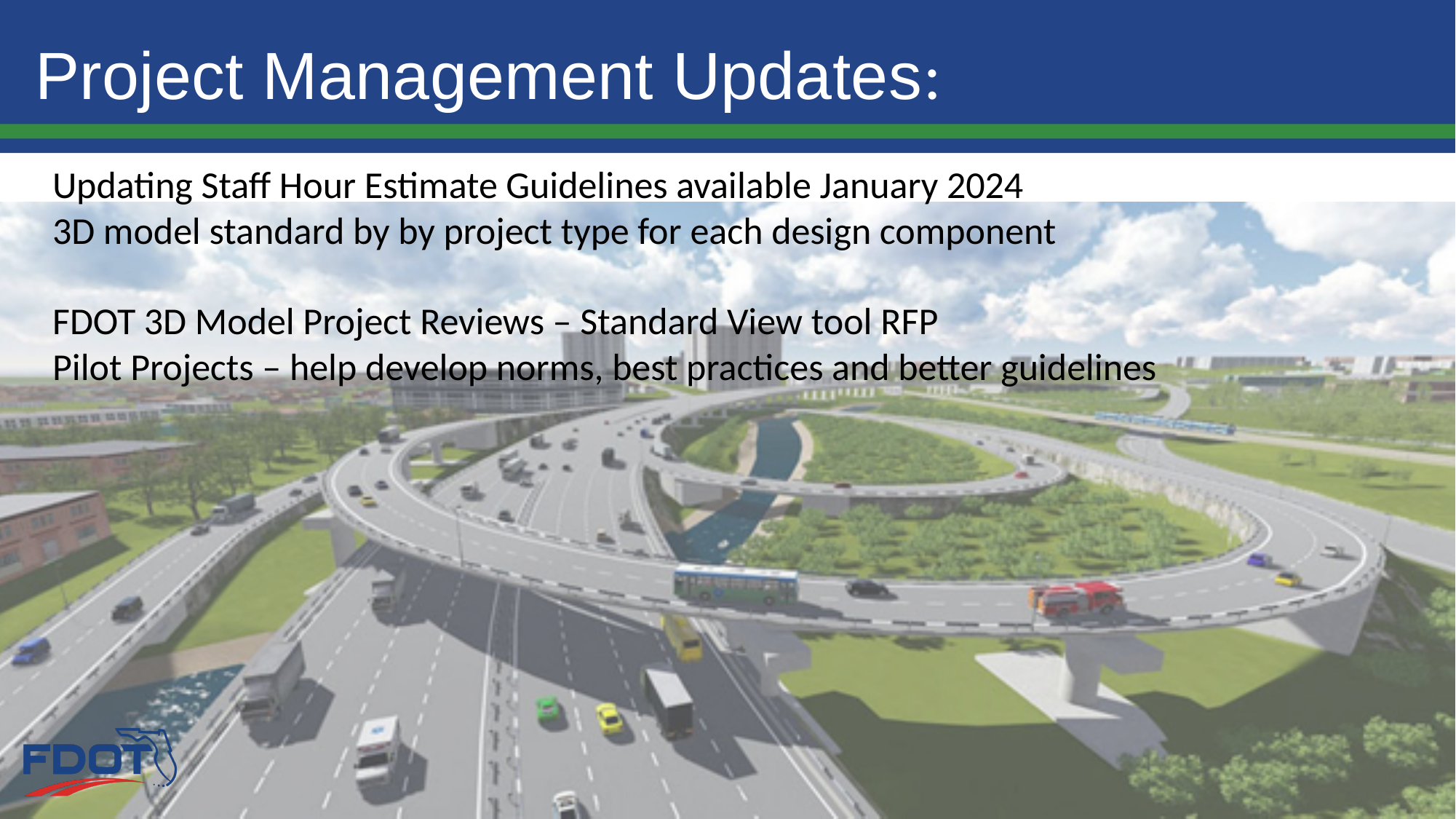

Project Management Updates:

# Updating Staff Hour Estimate Guidelines available January 2024 3D model standard by by project type for each design component FDOT 3D Model Project Reviews – Standard View tool RFP Pilot Projects – help develop norms, best practices and better guidelines